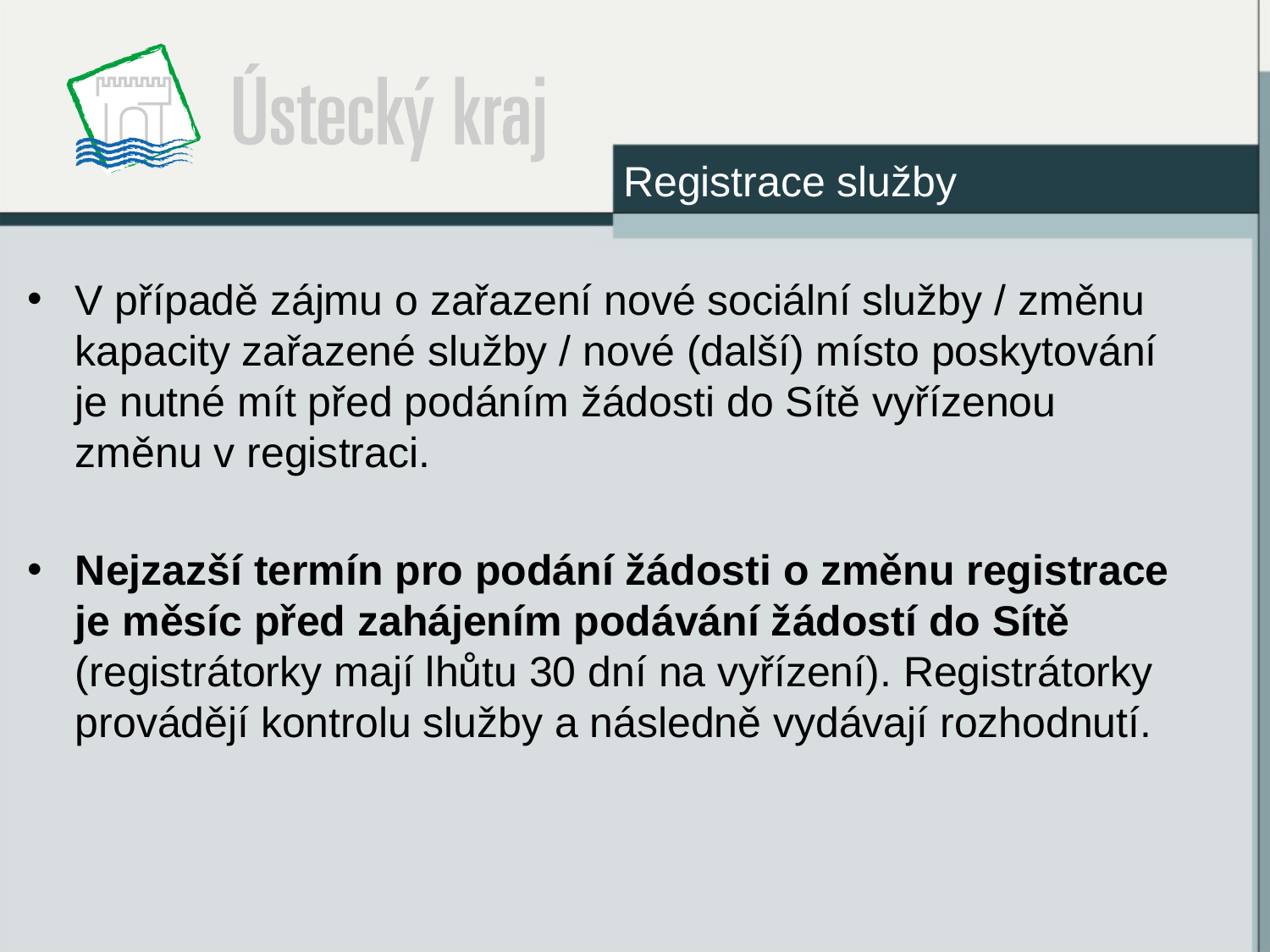

Registrace služby

V případě zájmu o zařazení nové sociální služby / změnu kapacity zařazené služby / nové (další) místo poskytování je nutné mít před podáním žádosti do Sítě vyřízenou změnu v registraci.

Nejzazší termín pro podání žádosti o změnu registrace je měsíc před zahájením podávání žádostí do Sítě (registrátorky mají lhůtu 30 dní na vyřízení). Registrátorky provádějí kontrolu služby a následně vydávají rozhodnutí.